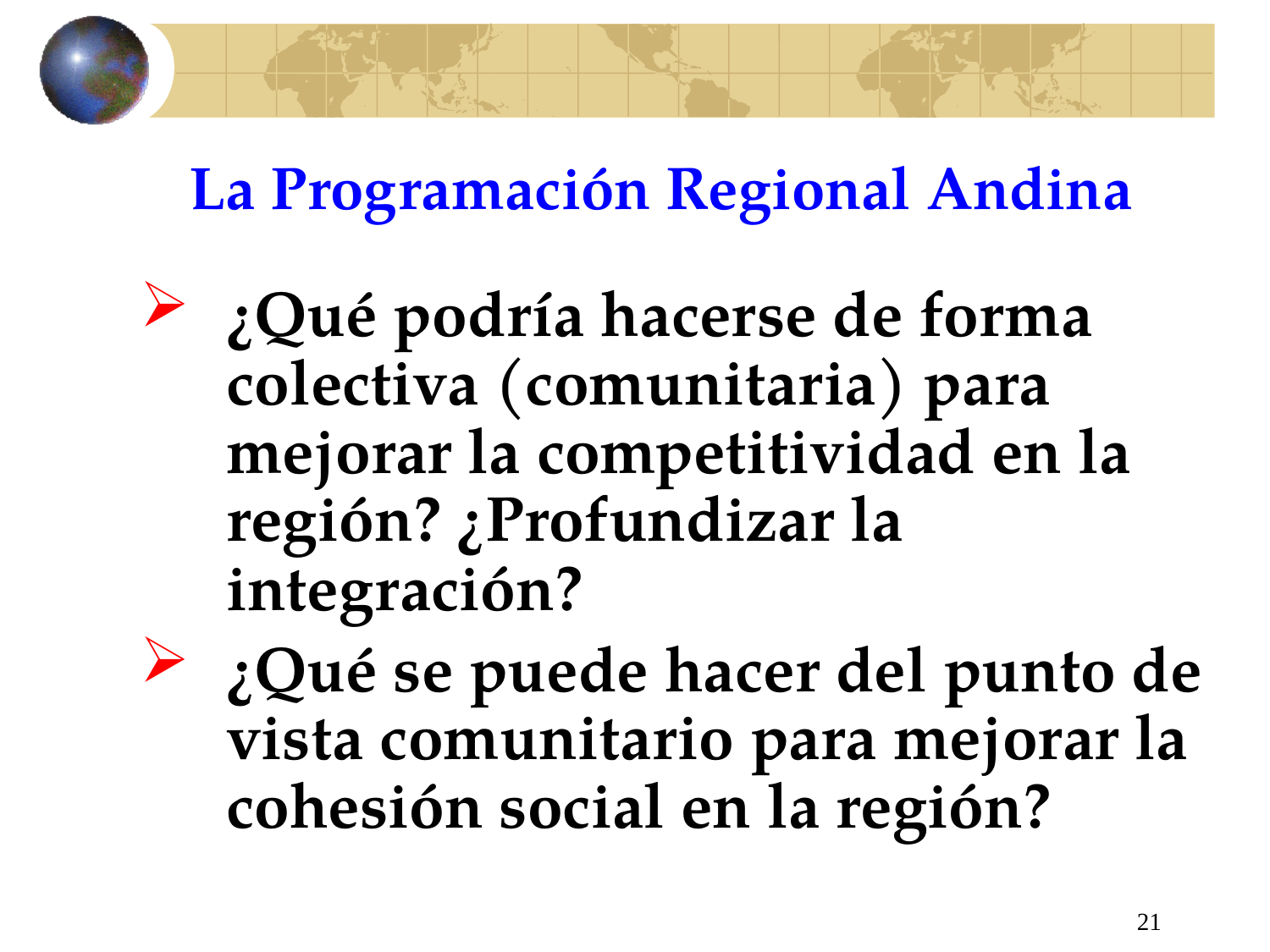

# La Programación Regional Andina
¿Qué podría hacerse de forma colectiva (comunitaria) para mejorar la competitividad en la región? ¿Profundizar la integración?
¿Qué se puede hacer del punto de vista comunitario para mejorar la cohesión social en la región?

21